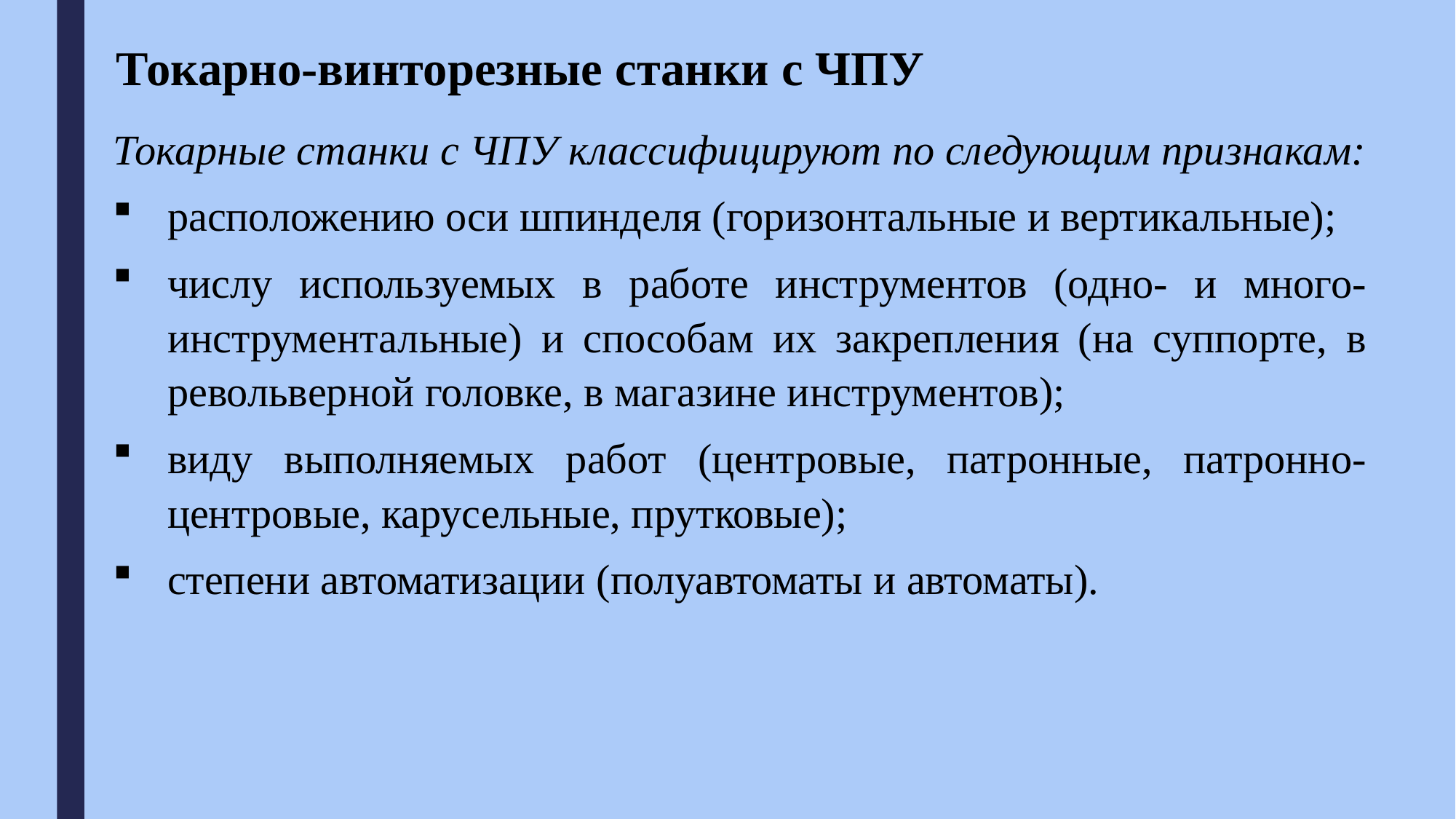

Токарно-винторезные станки с ЧПУ
Токарные станки с ЧПУ классифицируют по следующим признакам:
расположению оси шпинделя (горизонтальные и вертикальные);
числу используемых в работе инструментов (одно- и много-инструментальные) и способам их закрепления (на суппорте, в револьверной головке, в магазине инструментов);
виду выполняемых работ (центровые, патронные, патронно-центровые, карусельные, прутковые);
степени автоматизации (полуавтоматы и автоматы).